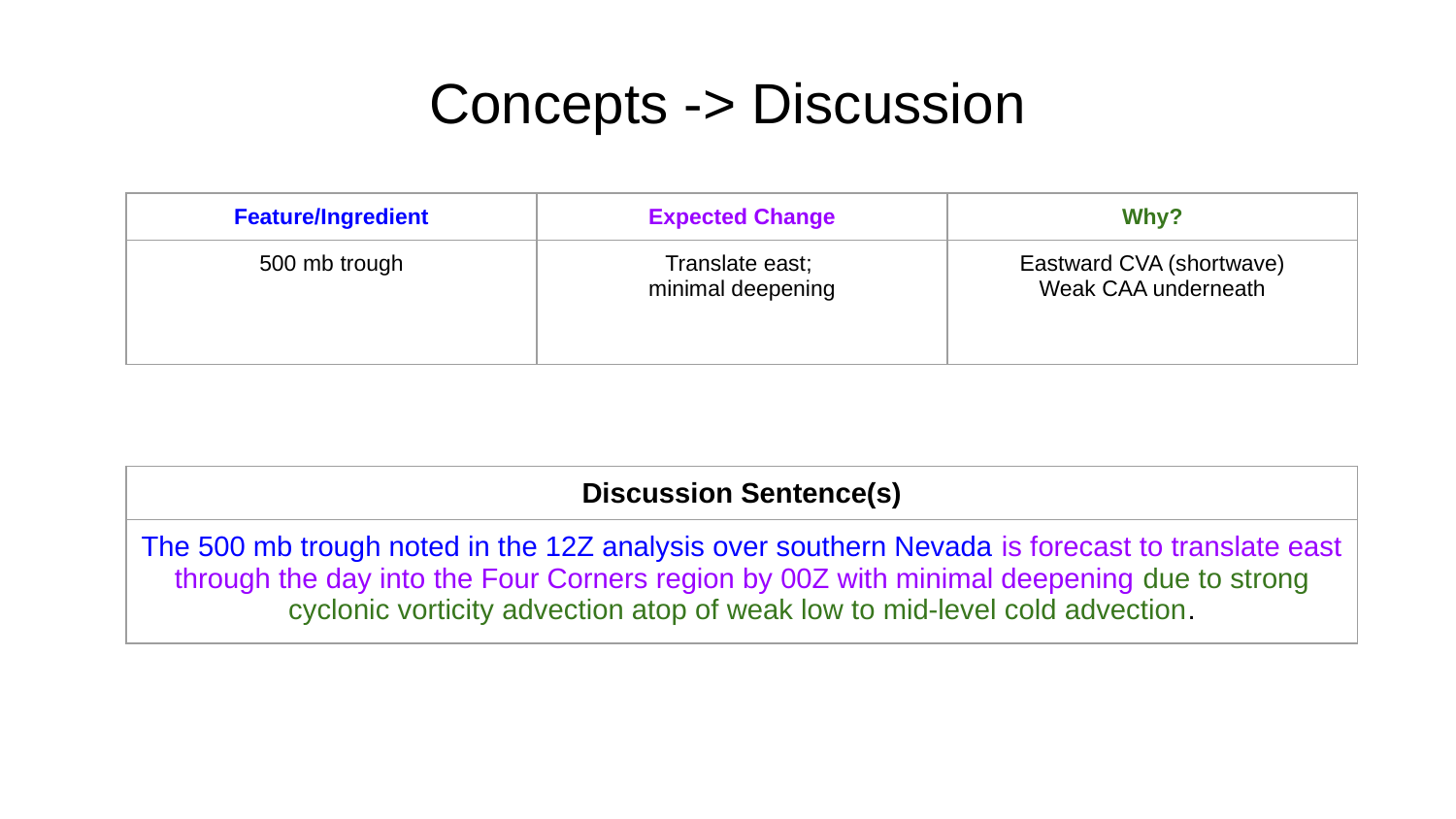

# Concepts -> Discussion
| Feature/Ingredient | Expected Change | Why? |
| --- | --- | --- |
| 500 mb trough | Translate east; minimal deepening | Eastward CVA (shortwave) Weak CAA underneath |
| Discussion Sentence(s) |  |  |
| --- | --- | --- |
| The 500 mb trough noted in the 12Z analysis over southern Nevada is forecast to translate east through the day into the Four Corners region by 00Z with minimal deepening due to strong cyclonic vorticity advection atop of weak low to mid-level cold advection. |  |  |